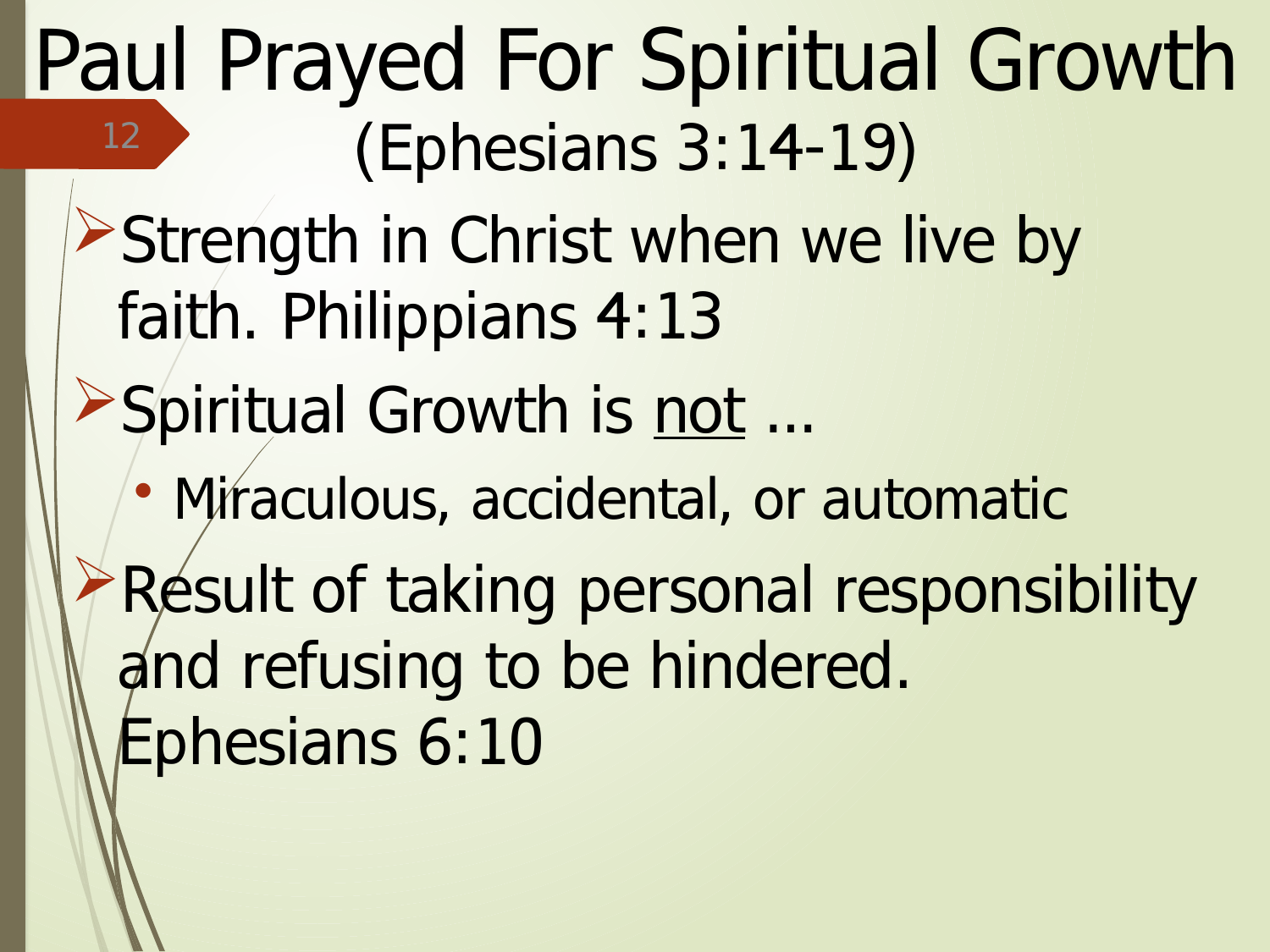

# Paul Prayed For Spiritual Growth (Ephesians 3:14-19)
12
Strength in Christ when we live by faith. Philippians 4:13
Spiritual Growth is not …
Miraculous, accidental, or automatic
Result of taking personal responsibility and refusing to be hindered.
Ephesians 6:10